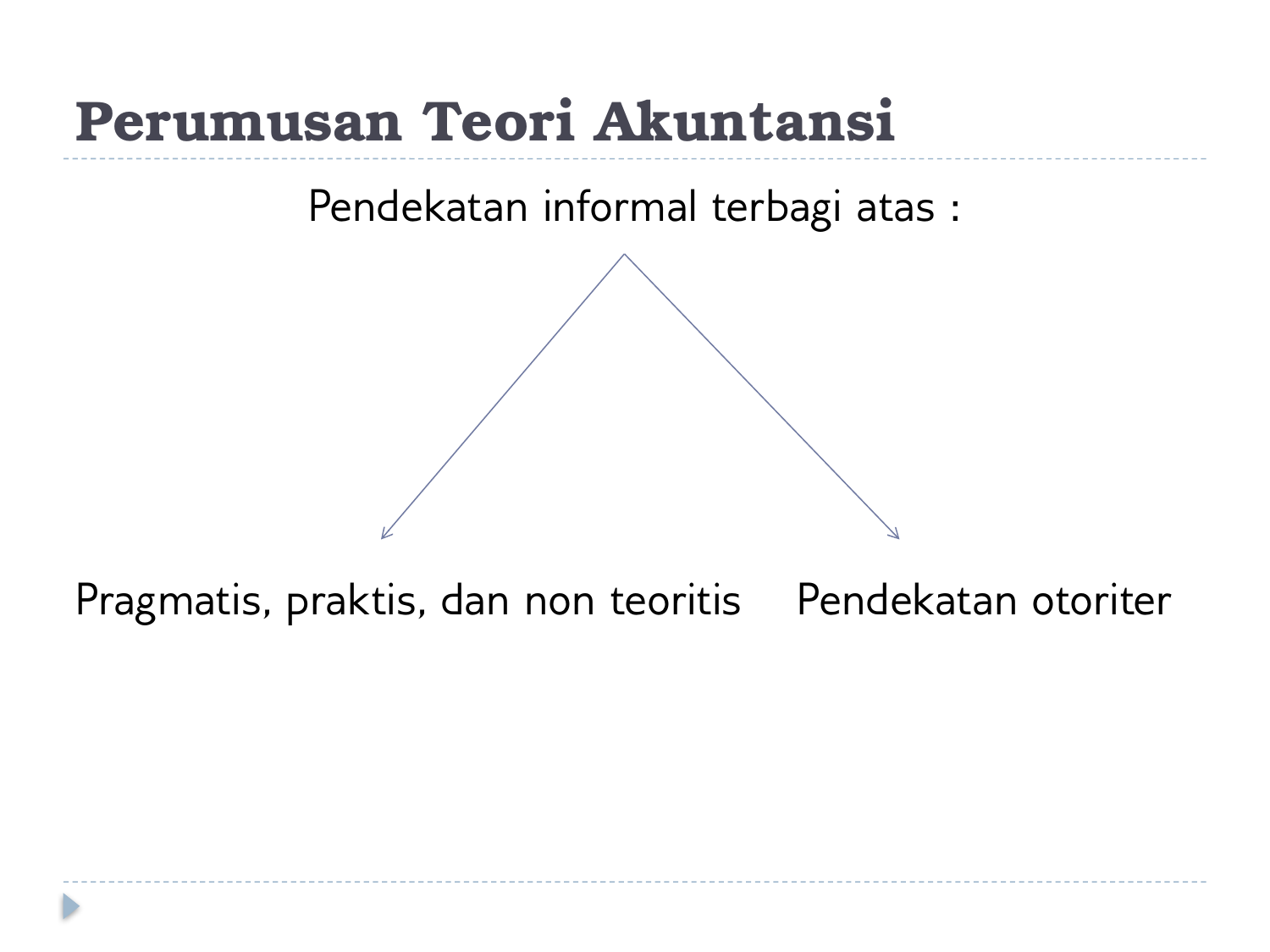

# Perumusan Teori Akuntansi
Pendekatan informal terbagi atas :

Pragmatis, praktis, dan non teoritis    Pendekatan otoriter